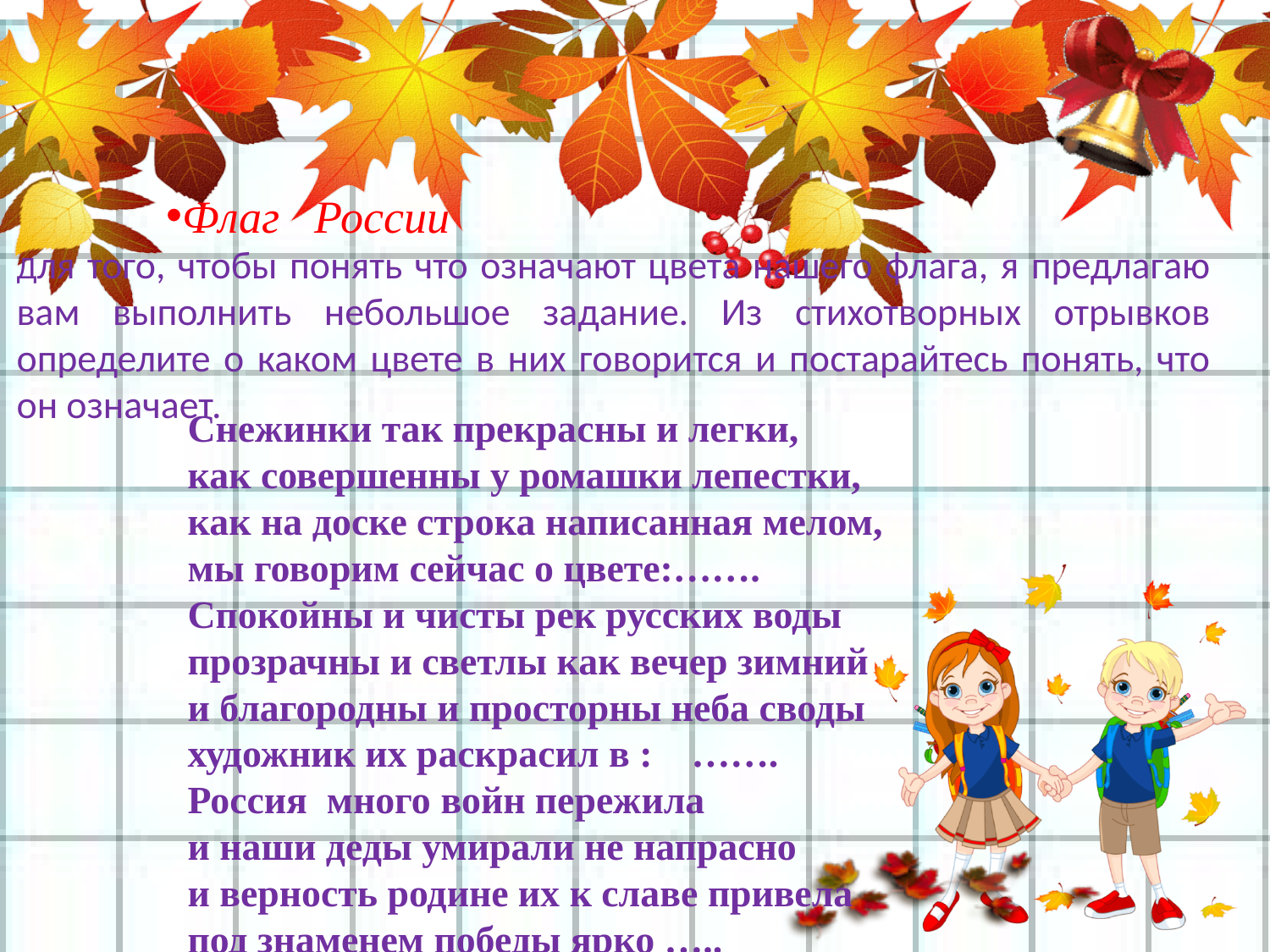

Флаг   России
Для того, чтобы понять что означают цвета нашего флага, я предлагаю вам выполнить небольшое задание. Из стихотворных отрывков определите о каком цвете в них говорится и постарайтесь понять, что он означает.

Снежинки так прекрасны и легки,
как совершенны у ромашки лепестки,
как на доске строка написанная мелом,
мы говорим сейчас о цвете:…….
Спокойны и чисты рек русских воды
прозрачны и светлы как вечер зимний
и благородны и просторны неба своды
художник их раскрасил в :    …….
Россия  много войн пережила
и наши деды умирали не напрасно
и верность родине их к славе привела
под знаменем победы ярко …..